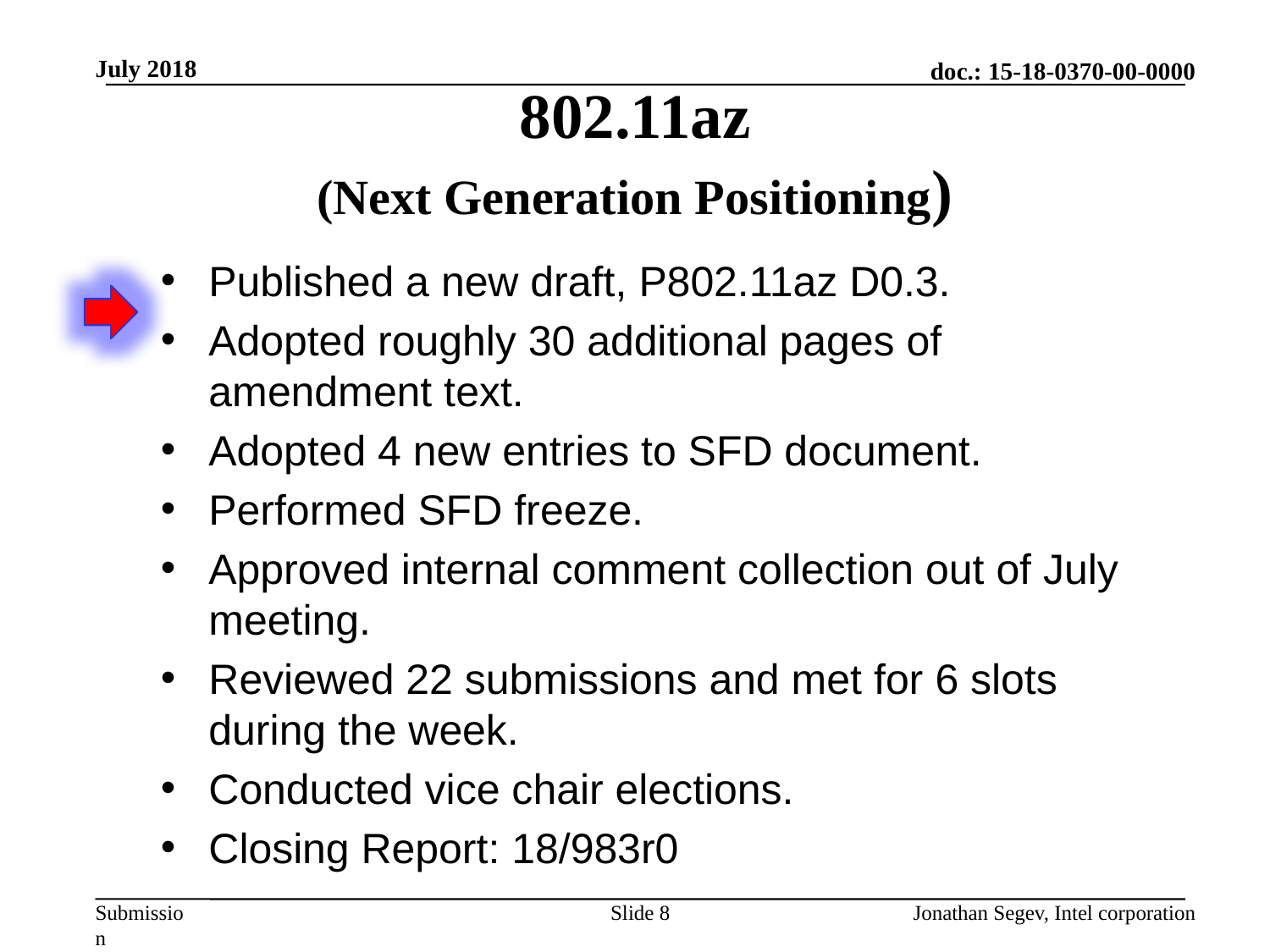

Jonathan Segev, Intel corporation
July 2018
# 802.11az (Next Generation Positioning)
Published a new draft, P802.11az D0.3.
Adopted roughly 30 additional pages of amendment text.
Adopted 4 new entries to SFD document.
Performed SFD freeze.
Approved internal comment collection out of July meeting.
Reviewed 22 submissions and met for 6 slots during the week.
Conducted vice chair elections.
Closing Report: 18/983r0

Slide 8